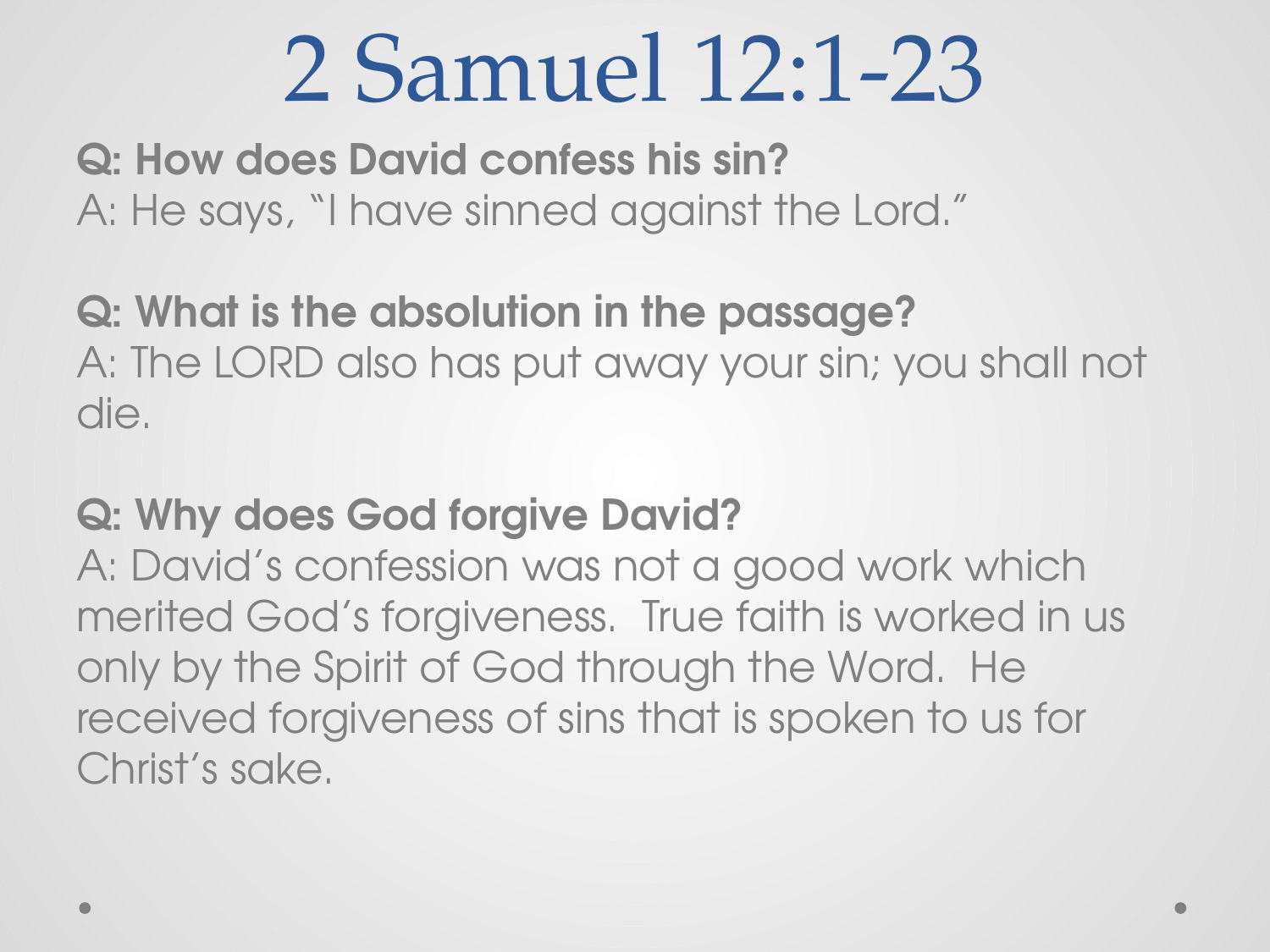

# 2 Samuel 12:1-23
Q: How does David confess his sin?
A: He says, “I have sinned against the Lord.”

Q: What is the absolution in the passage?
A: The LORD also has put away your sin; you shall not die.

Q: Why does God forgive David?
A: David’s confession was not a good work which merited God’s forgiveness.  True faith is worked in us only by the Spirit of God through the Word.  He received forgiveness of sins that is spoken to us for Christ’s sake.